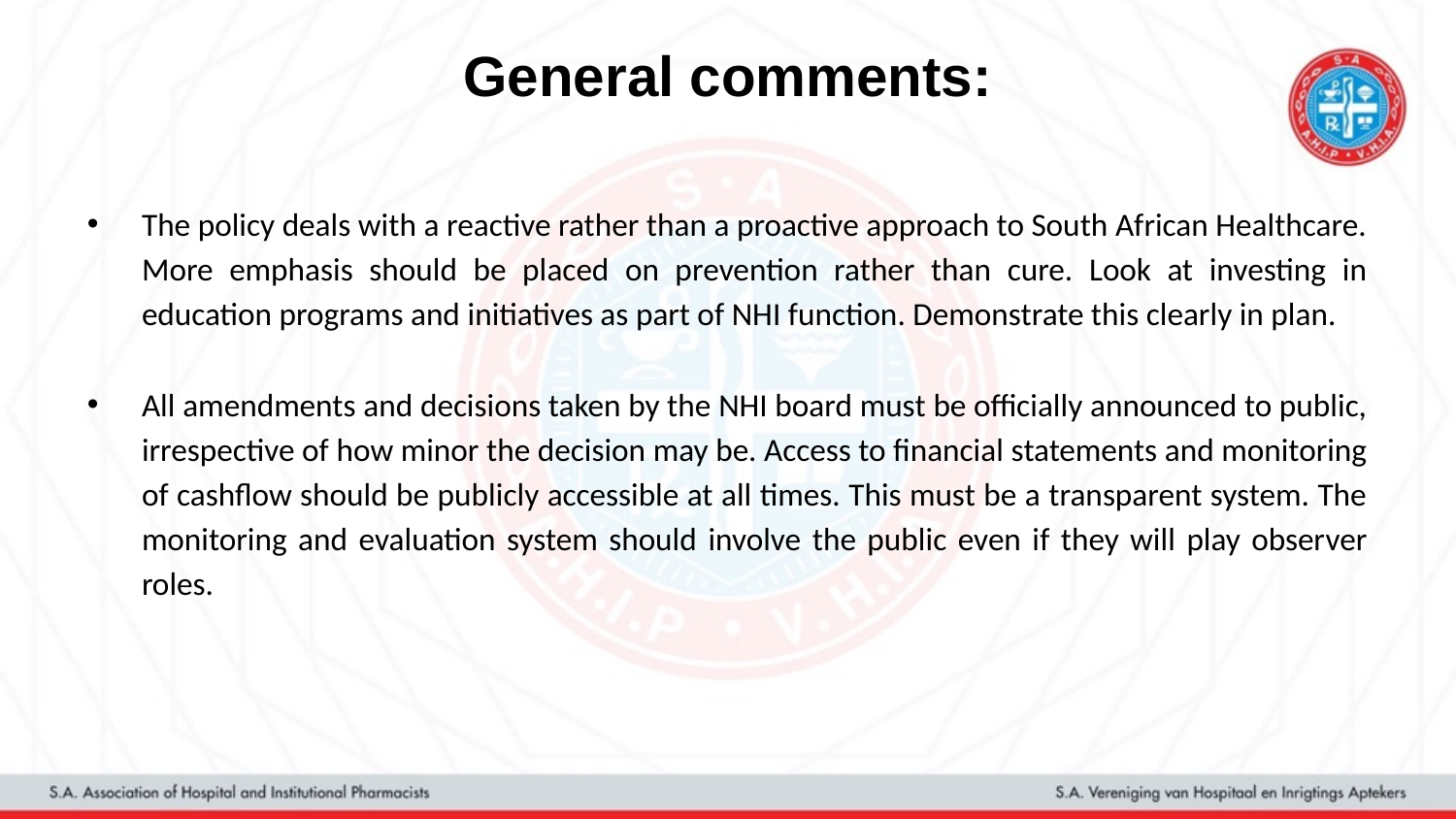

# General comments:
The policy deals with a reactive rather than a proactive approach to South African Healthcare. More emphasis should be placed on prevention rather than cure. Look at investing in education programs and initiatives as part of NHI function. Demonstrate this clearly in plan.

All amendments and decisions taken by the NHI board must be officially announced to public, irrespective of how minor the decision may be. Access to financial statements and monitoring of cashflow should be publicly accessible at all times. This must be a transparent system. The monitoring and evaluation system should involve the public even if they will play observer roles.